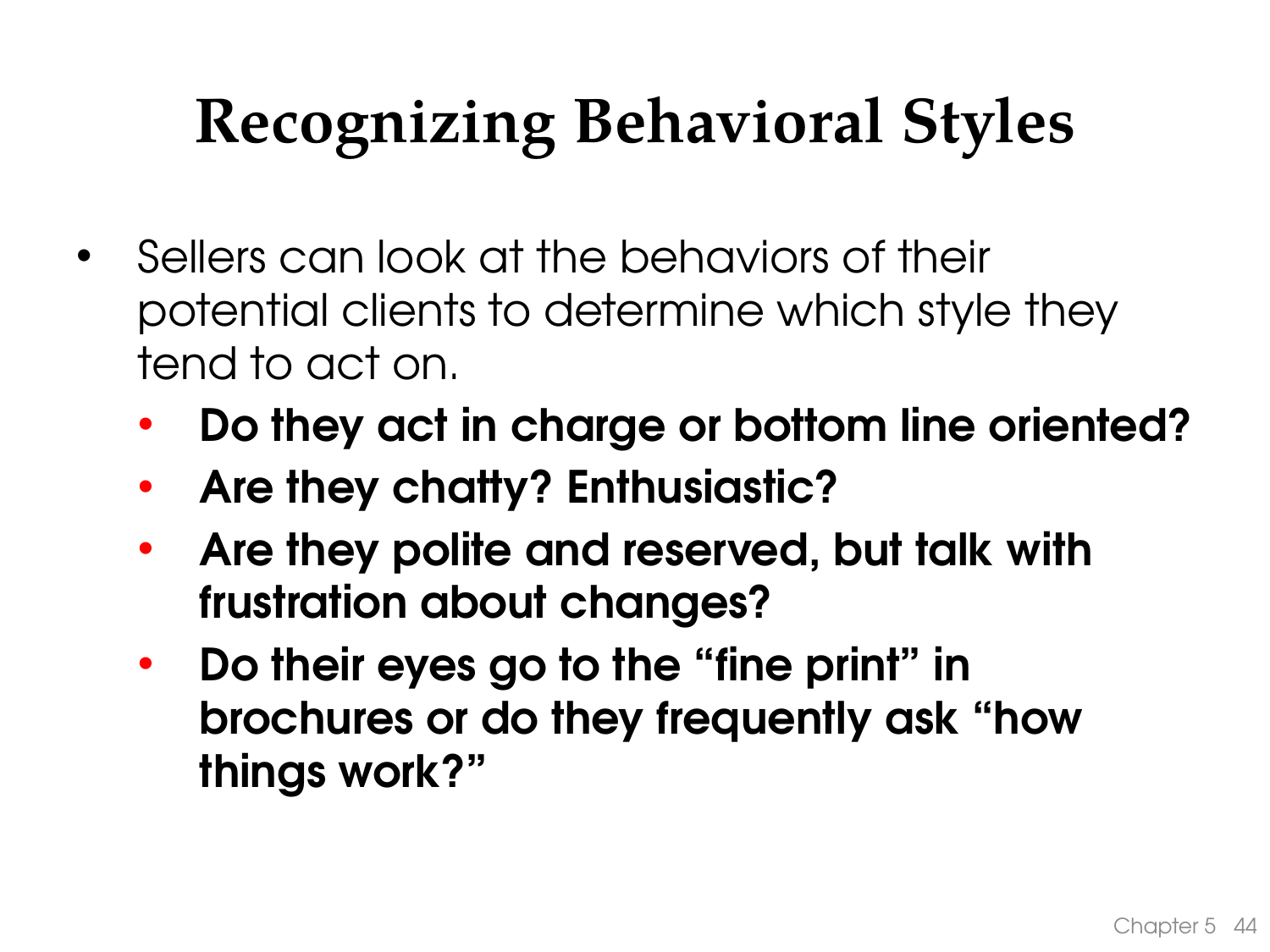

# Recognizing Behavioral Styles
Sellers can look at the behaviors of their potential clients to determine which style they tend to act on.
Do they act in charge or bottom line oriented?
Are they chatty? Enthusiastic?
Are they polite and reserved, but talk with frustration about changes?
Do their eyes go to the “fine print” in brochures or do they frequently ask “how things work?”